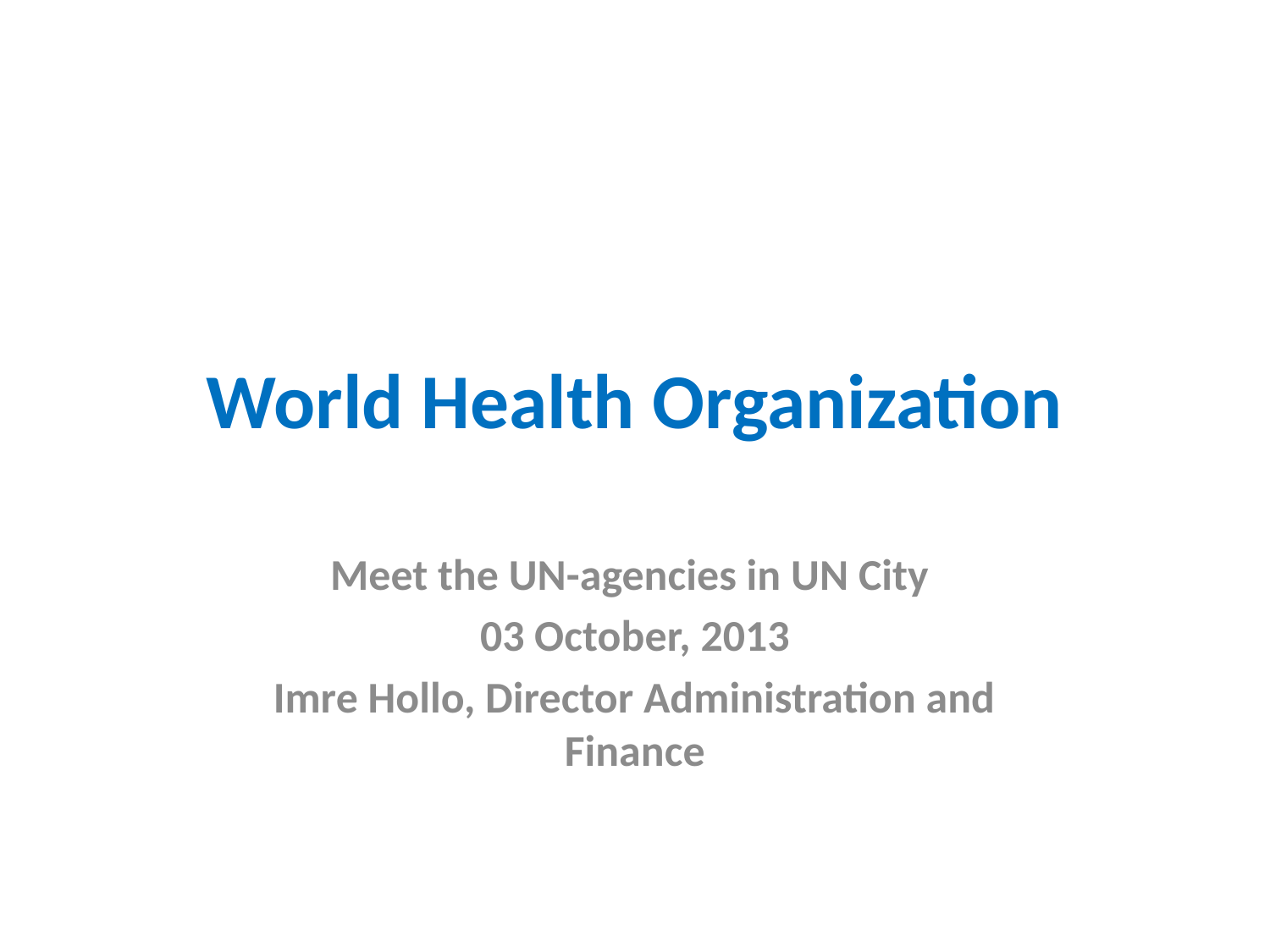

# World Health Organization
Meet the UN-agencies in UN City
03 October, 2013
Imre Hollo, Director Administration and Finance